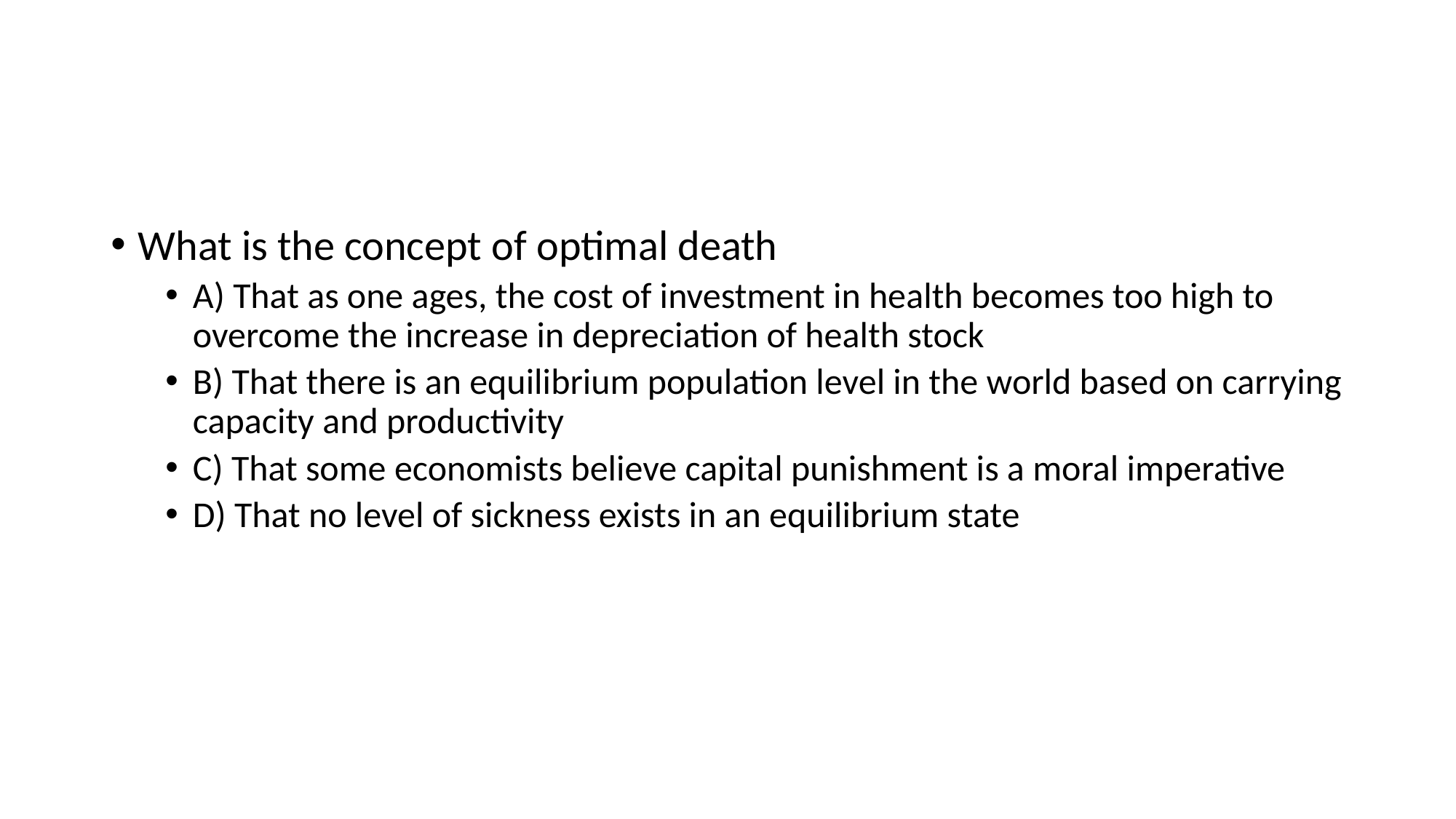

#
What is the concept of optimal death
A) That as one ages, the cost of investment in health becomes too high to overcome the increase in depreciation of health stock
B) That there is an equilibrium population level in the world based on carrying capacity and productivity
C) That some economists believe capital punishment is a moral imperative
D) That no level of sickness exists in an equilibrium state